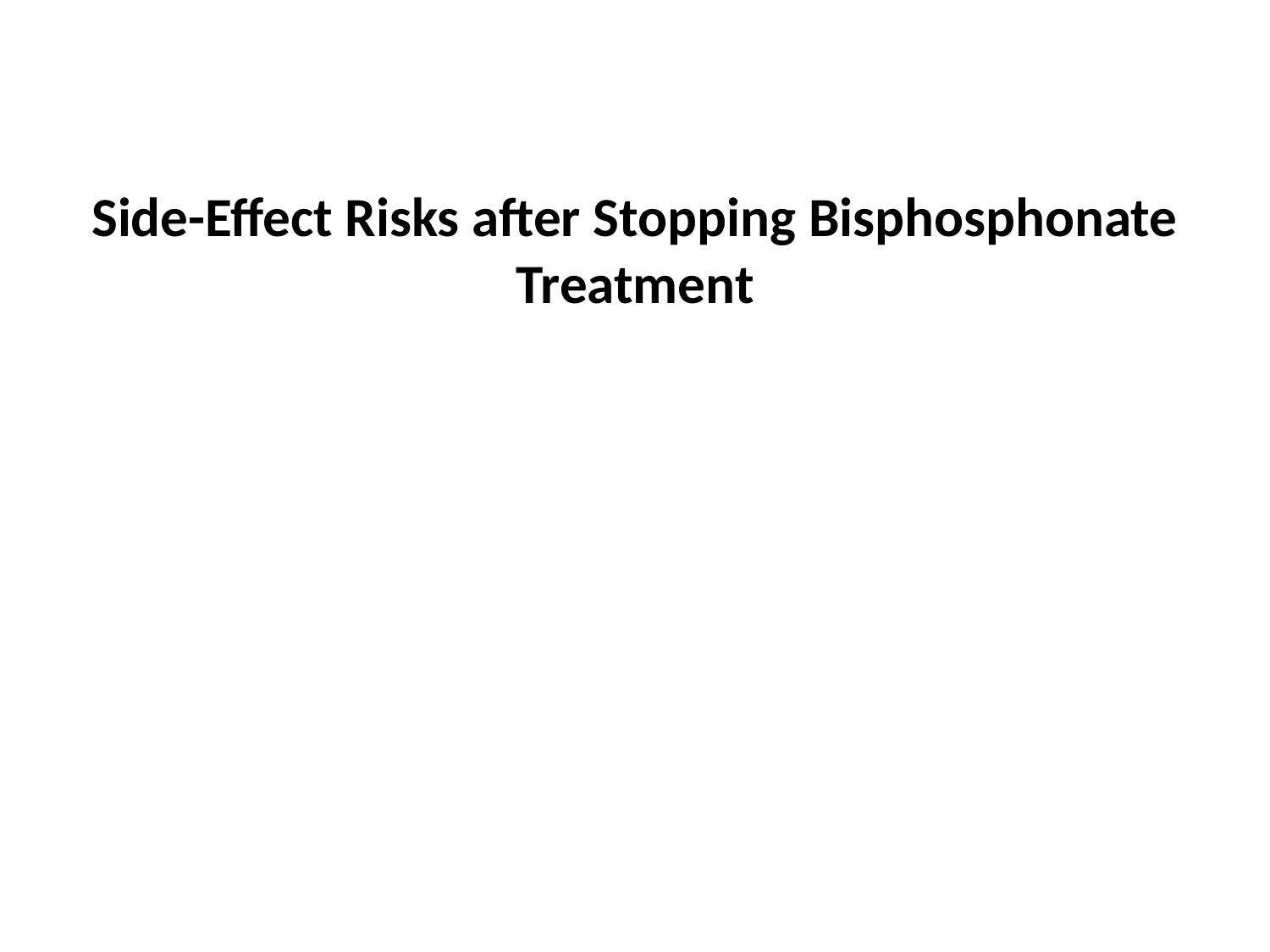

# Side-Effect Risks after Stopping Bisphosphonate Treatment